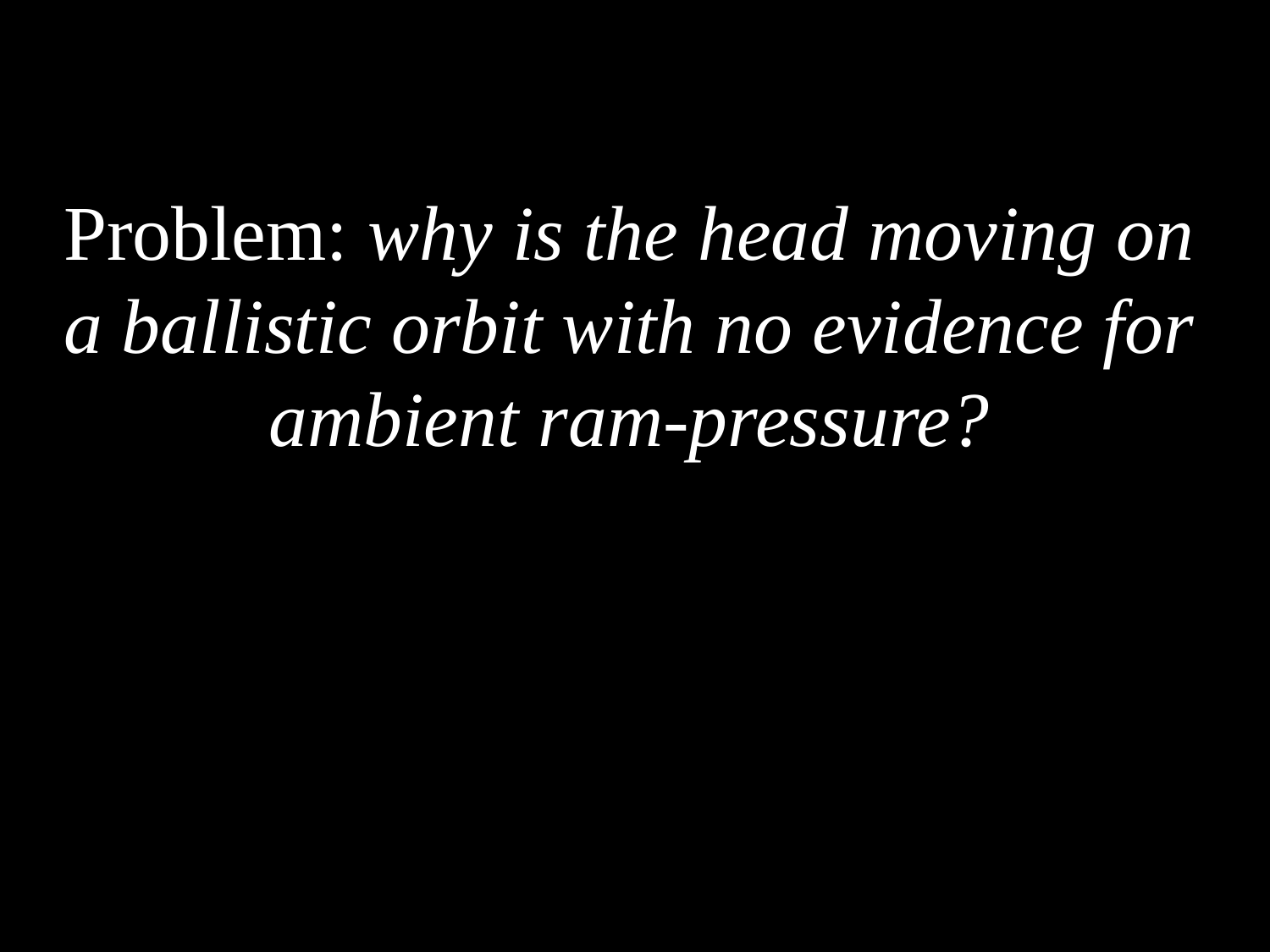

# Problem: why is the head moving on a ballistic orbit with no evidence for ambient ram-pressure?